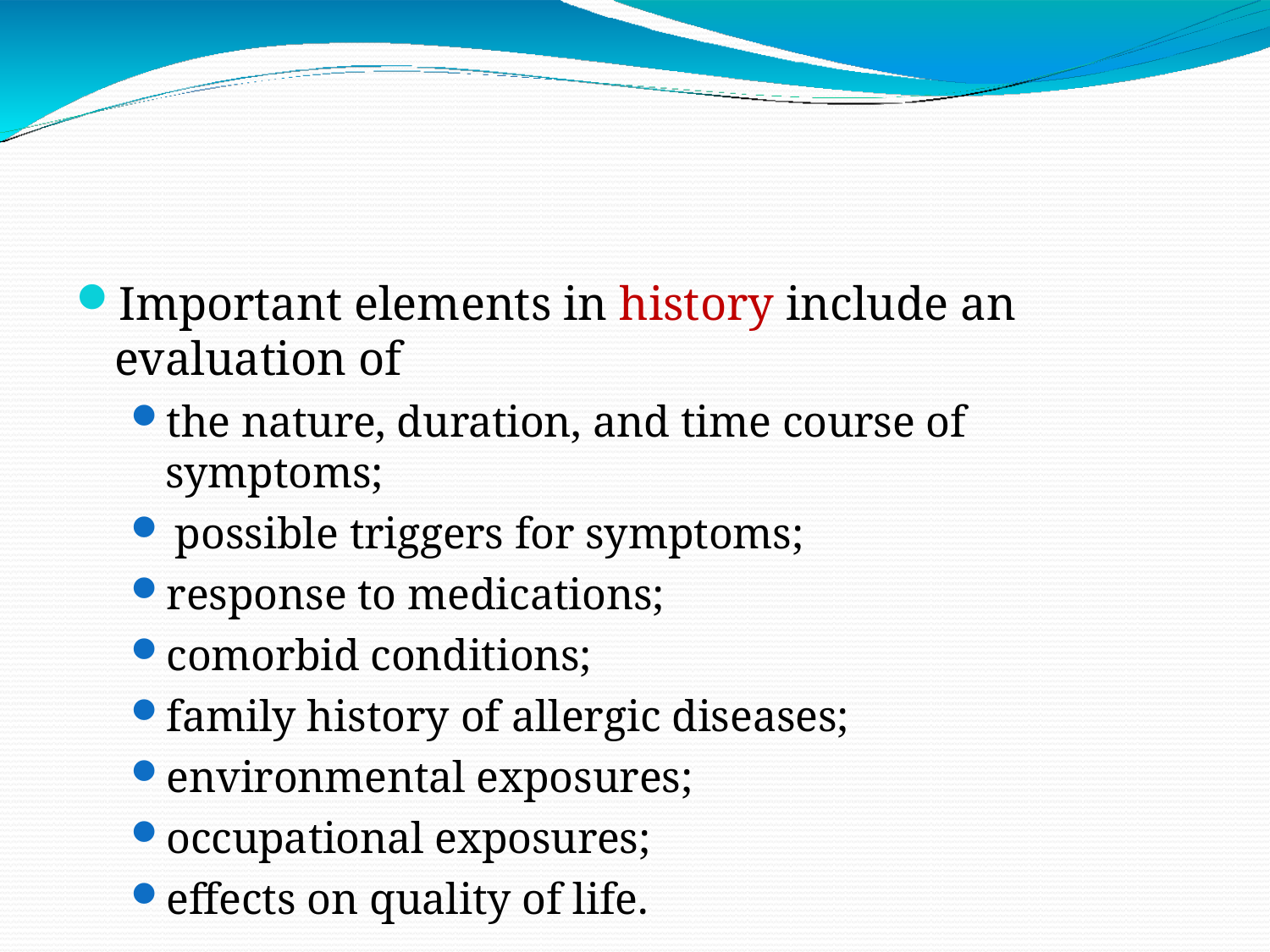

Important elements in history include an evaluation of
the nature, duration, and time course of symptoms;
possible triggers for symptoms;
response to medications;
comorbid conditions;
family history of allergic diseases;
environmental exposures;
occupational exposures;
effects on quality of life.